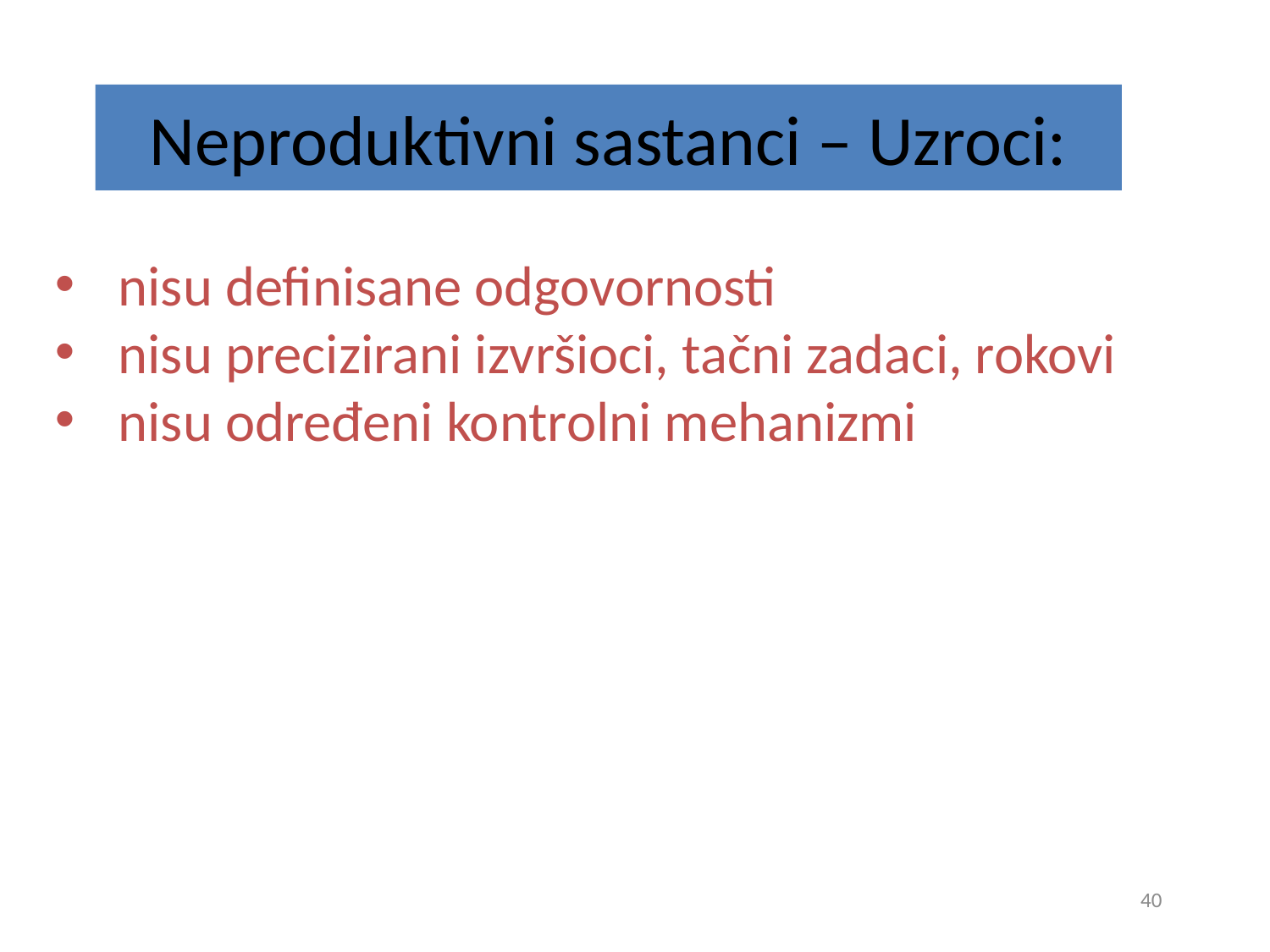

# Neproduktivni sastanci – Uzroci:
nisu definisane odgovornosti
nisu precizirani izvršioci, tačni zadaci, rokovi
nisu određeni kontrolni mehanizmi

40